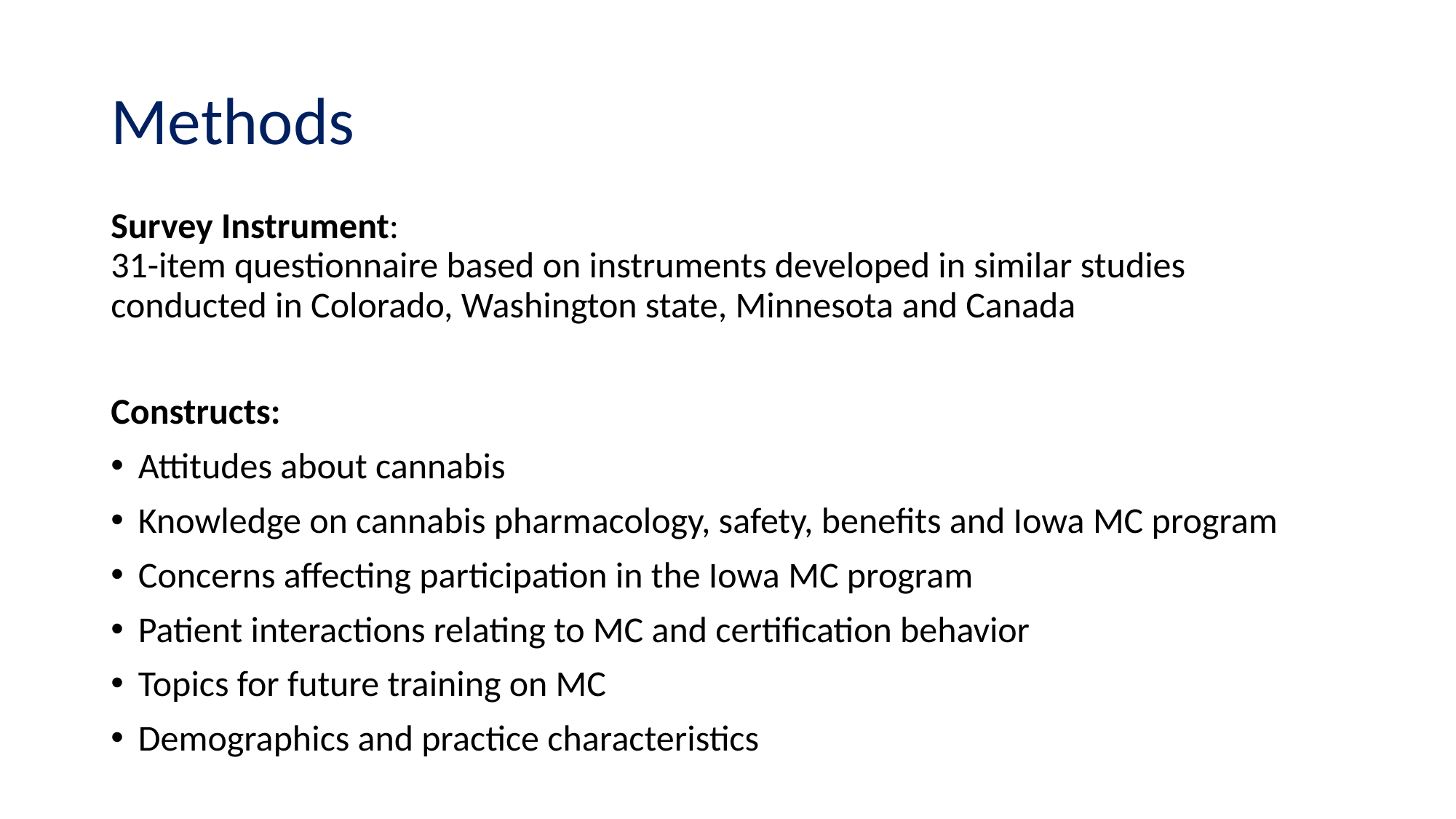

# Methods
Survey Instrument:
31-item questionnaire based on instruments developed in similar studies conducted in Colorado, Washington state, Minnesota and Canada

Constructs:
Attitudes about cannabis
Knowledge on cannabis pharmacology, safety, benefits and Iowa MC program
Concerns affecting participation in the Iowa MC program
Patient interactions relating to MC and certification behavior
Topics for future training on MC
Demographics and practice characteristics